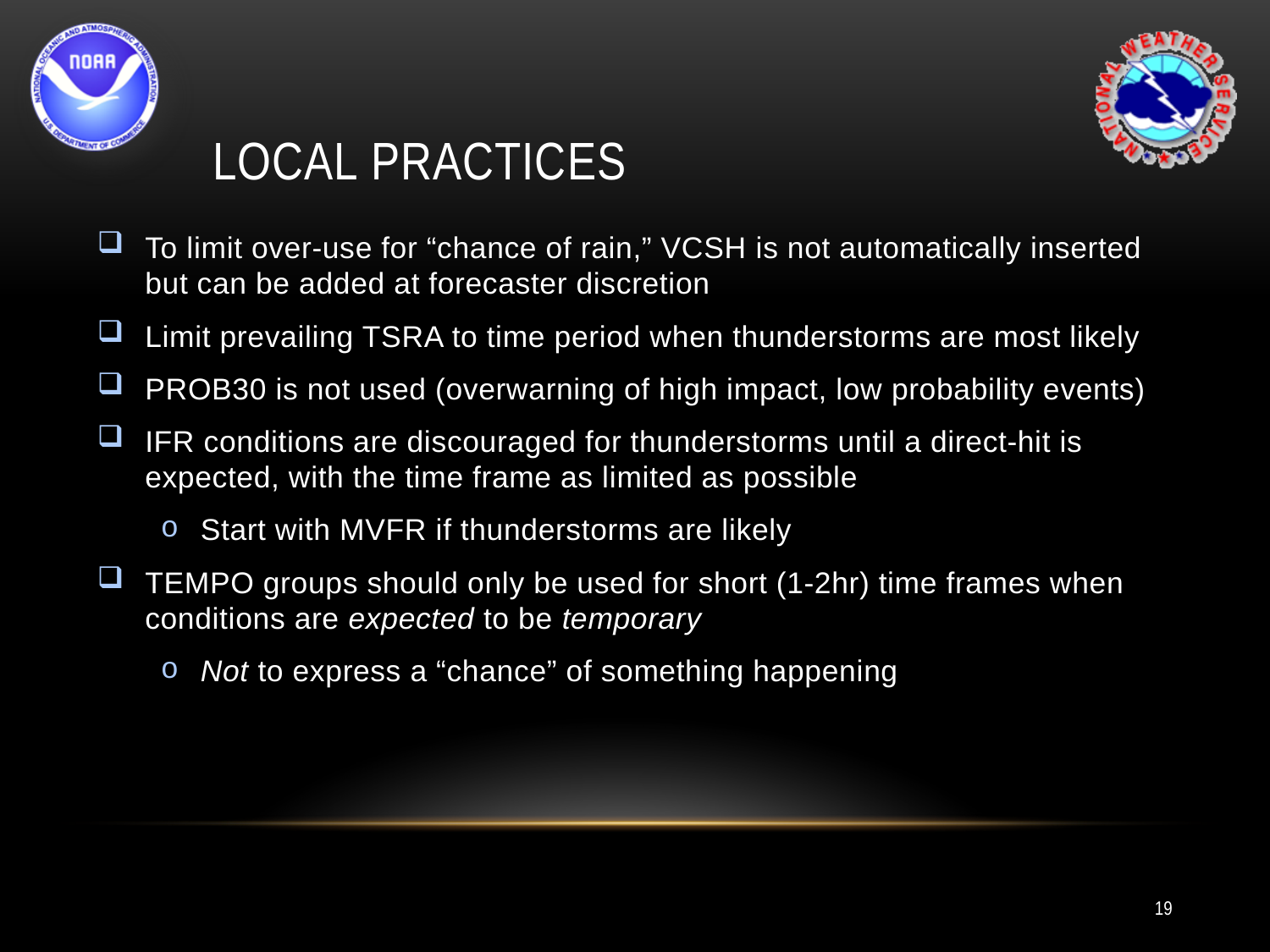

# Local practices
To limit over-use for “chance of rain,” VCSH is not automatically inserted but can be added at forecaster discretion
Limit prevailing TSRA to time period when thunderstorms are most likely
PROB30 is not used (overwarning of high impact, low probability events)
IFR conditions are discouraged for thunderstorms until a direct-hit is expected, with the time frame as limited as possible
Start with MVFR if thunderstorms are likely
TEMPO groups should only be used for short (1-2hr) time frames when conditions are expected to be temporary
Not to express a “chance” of something happening
19